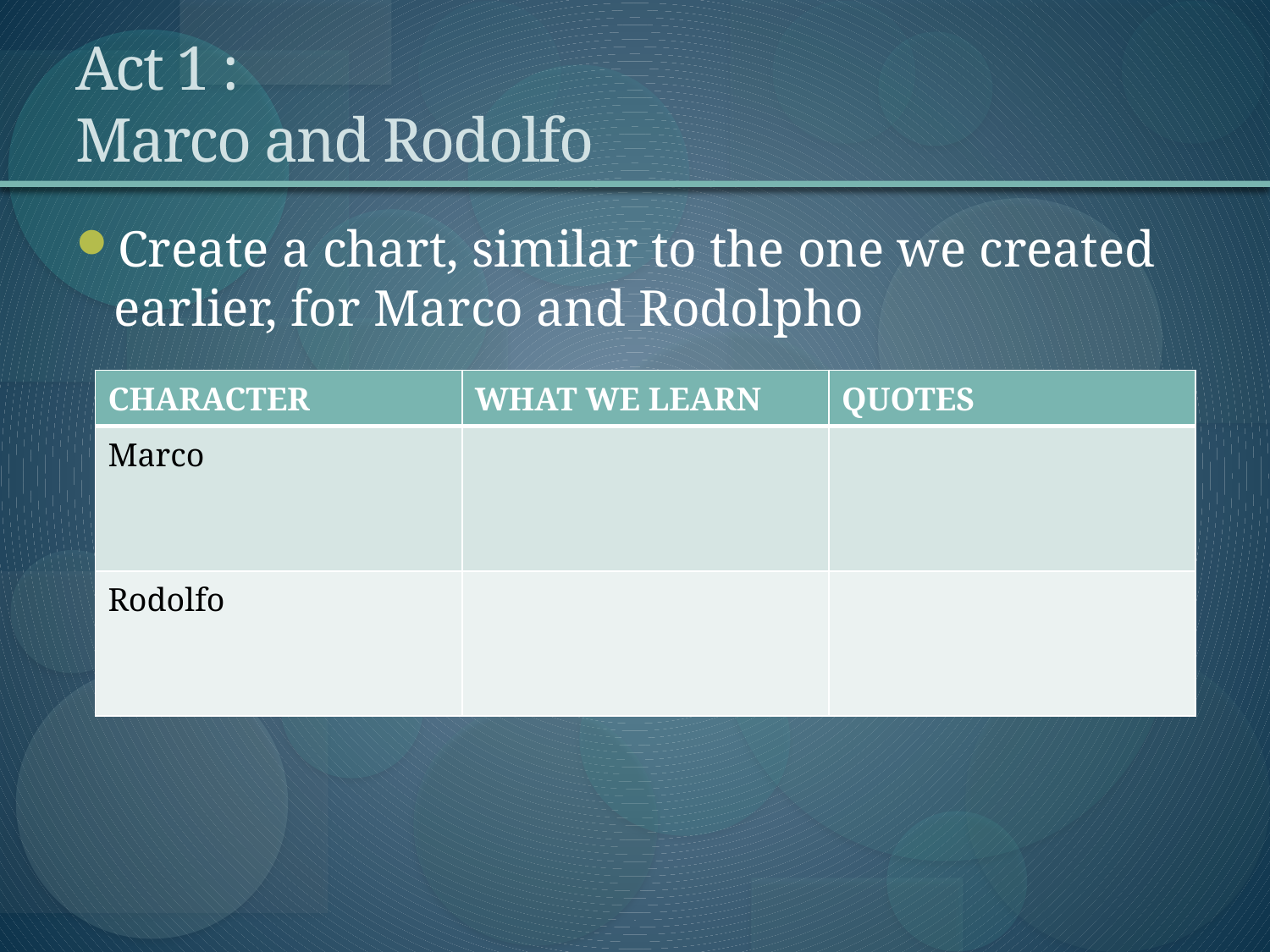

# Act 1 : Marco and Rodolfo
Create a chart, similar to the one we created earlier, for Marco and Rodolpho
| CHARACTER | WHAT WE LEARN | QUOTES |
| --- | --- | --- |
| Marco |  |  |
| Rodolfo |  |  |